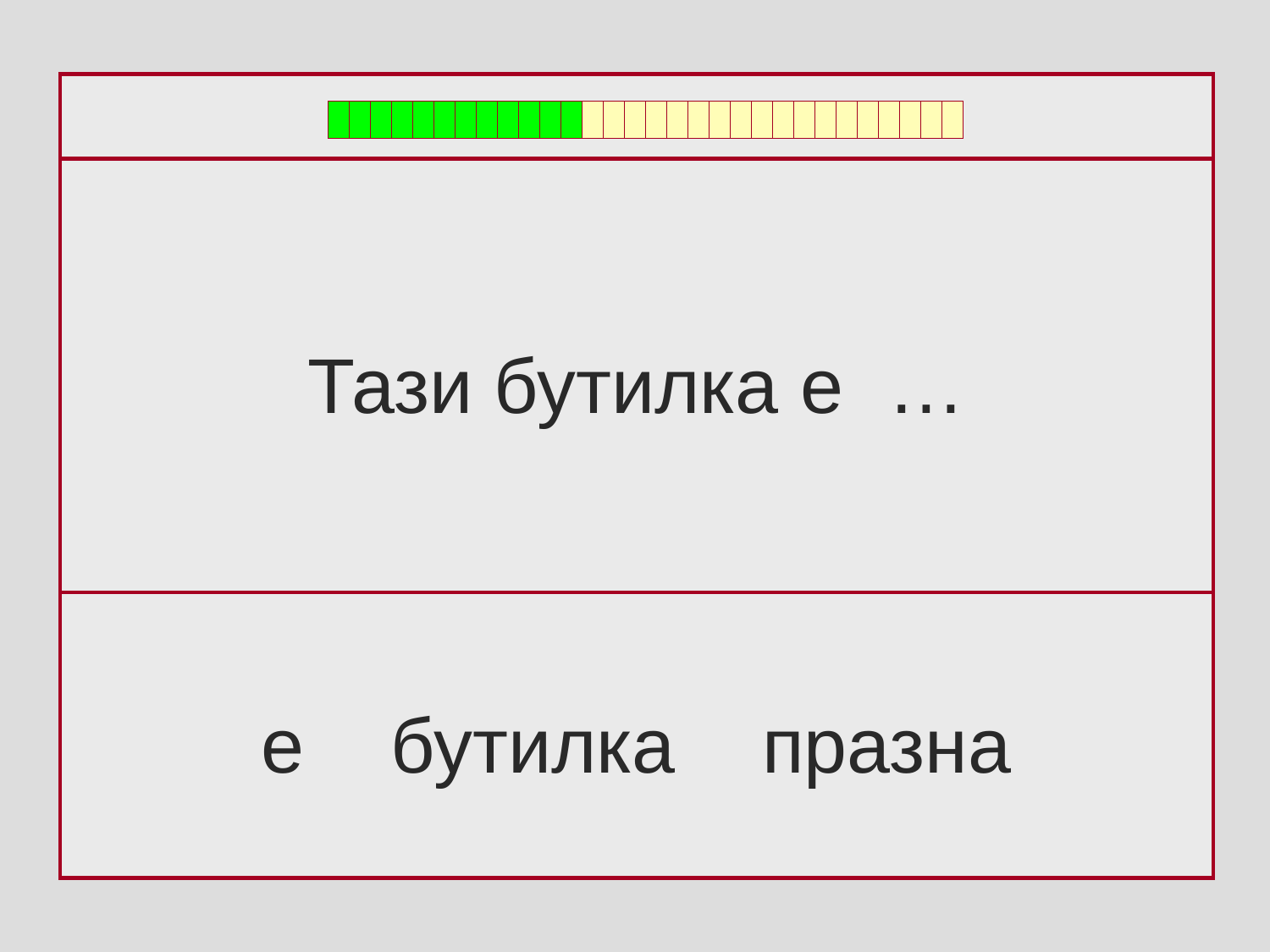

Тази бутилка е  …
e    бутилка    празна